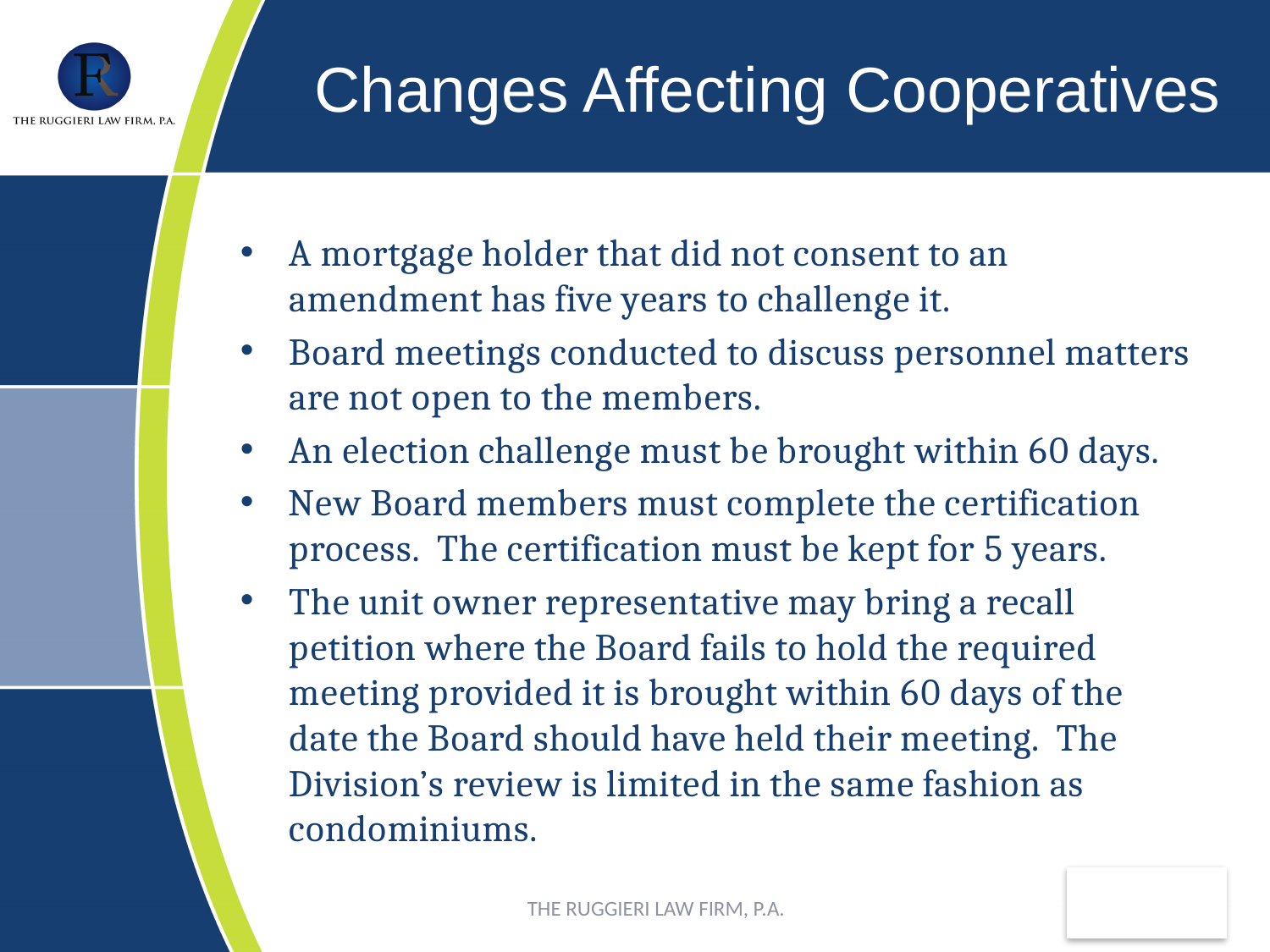

# Changes Affecting Cooperatives
A mortgage holder that did not consent to an amendment has five years to challenge it.
Board meetings conducted to discuss personnel matters are not open to the members.
An election challenge must be brought within 60 days.
New Board members must complete the certification process.  The certification must be kept for 5 years.
The unit owner representative may bring a recall petition where the Board fails to hold the required meeting provided it is brought within 60 days of the date the Board should have held their meeting.  The Division’s review is limited in the same fashion as condominiums.